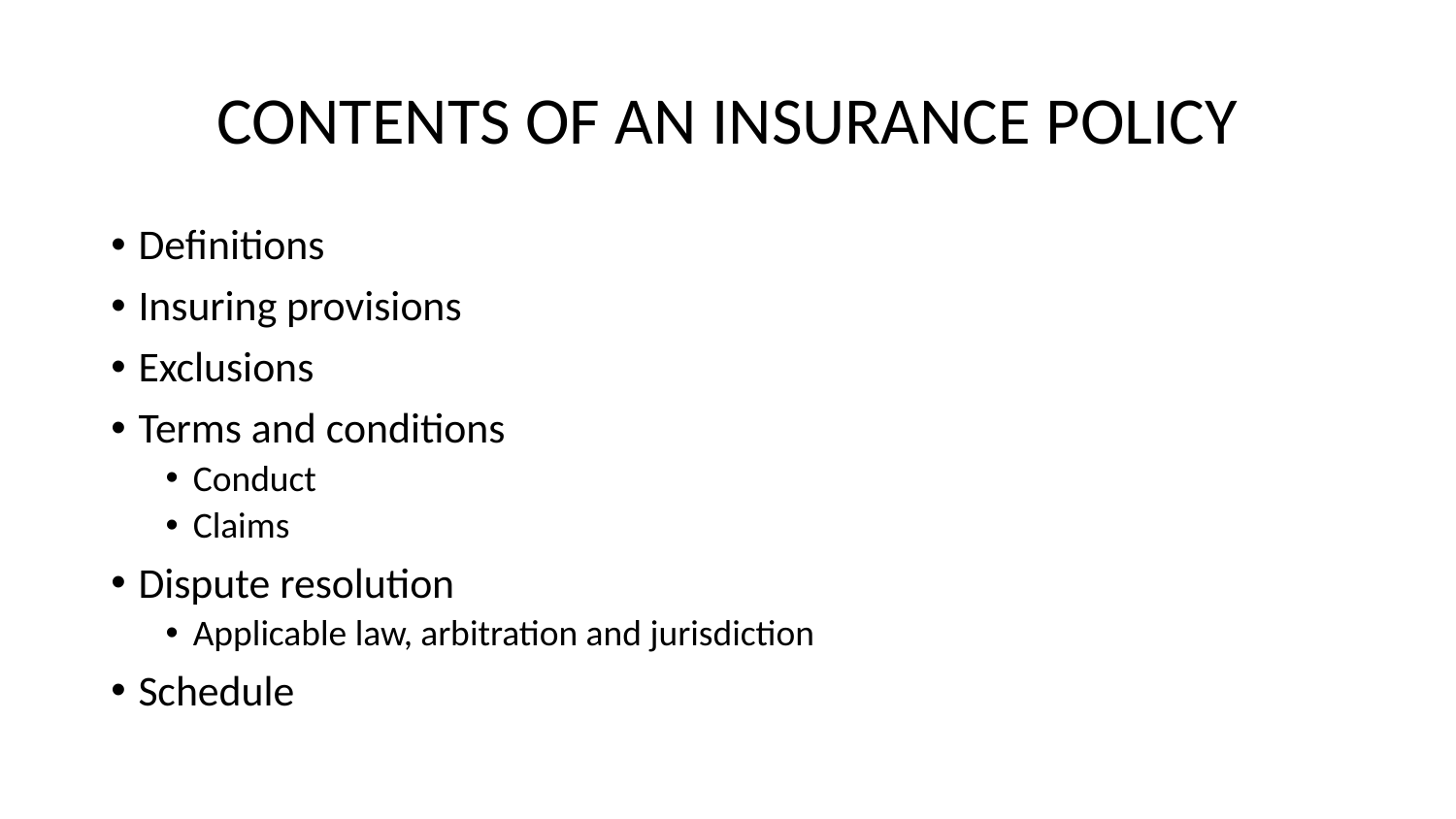

# CONTENTS OF AN INSURANCE POLICY
Definitions
Insuring provisions
Exclusions
Terms and conditions
Conduct
Claims
Dispute resolution
Applicable law, arbitration and jurisdiction
Schedule